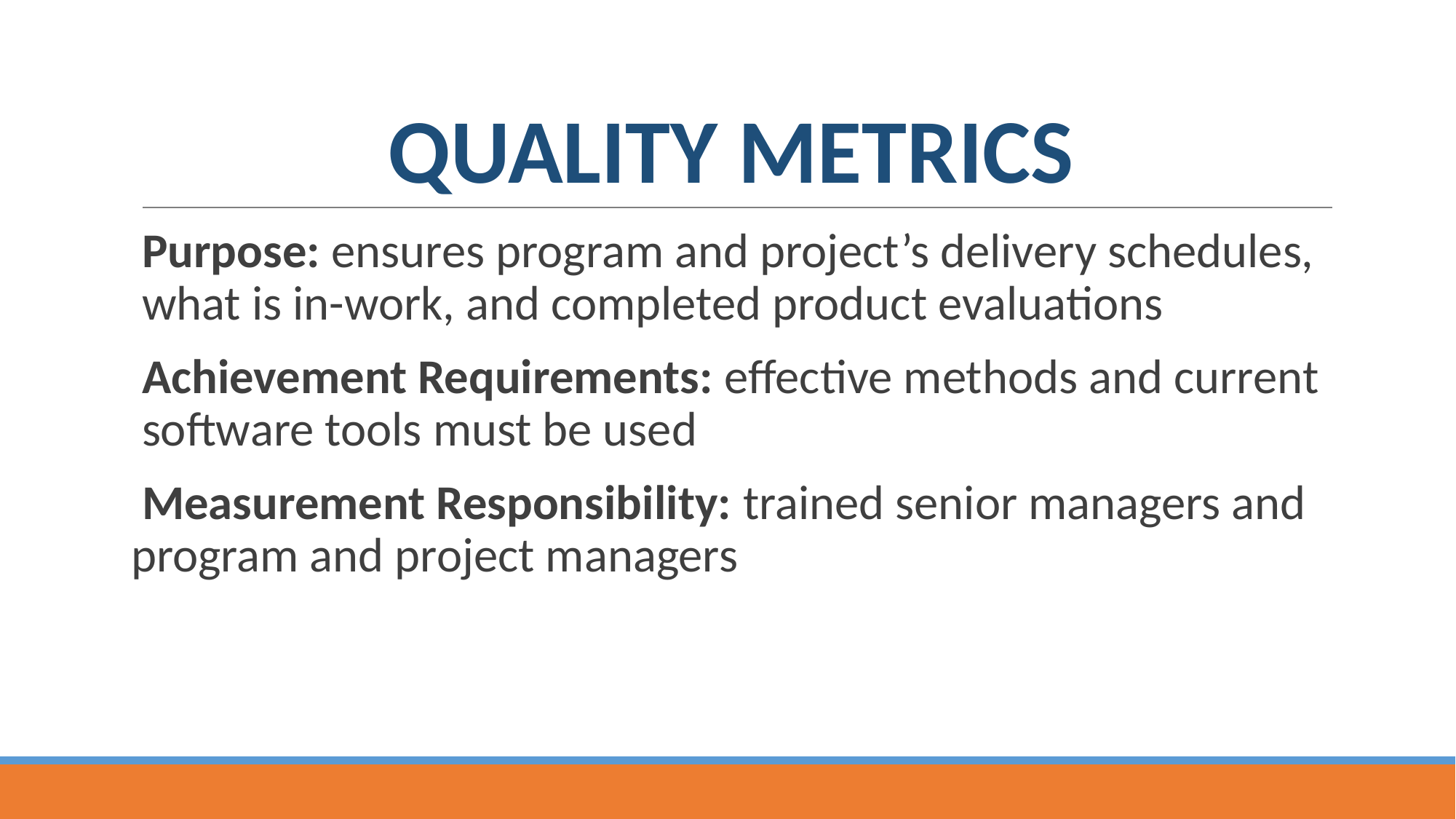

# QUALITY METRICS
Purpose: ensures program and project’s delivery schedules, what is in-work, and completed product evaluations
Achievement Requirements: effective methods and current software tools must be used
 Measurement Responsibility: trained senior managers and program and project managers